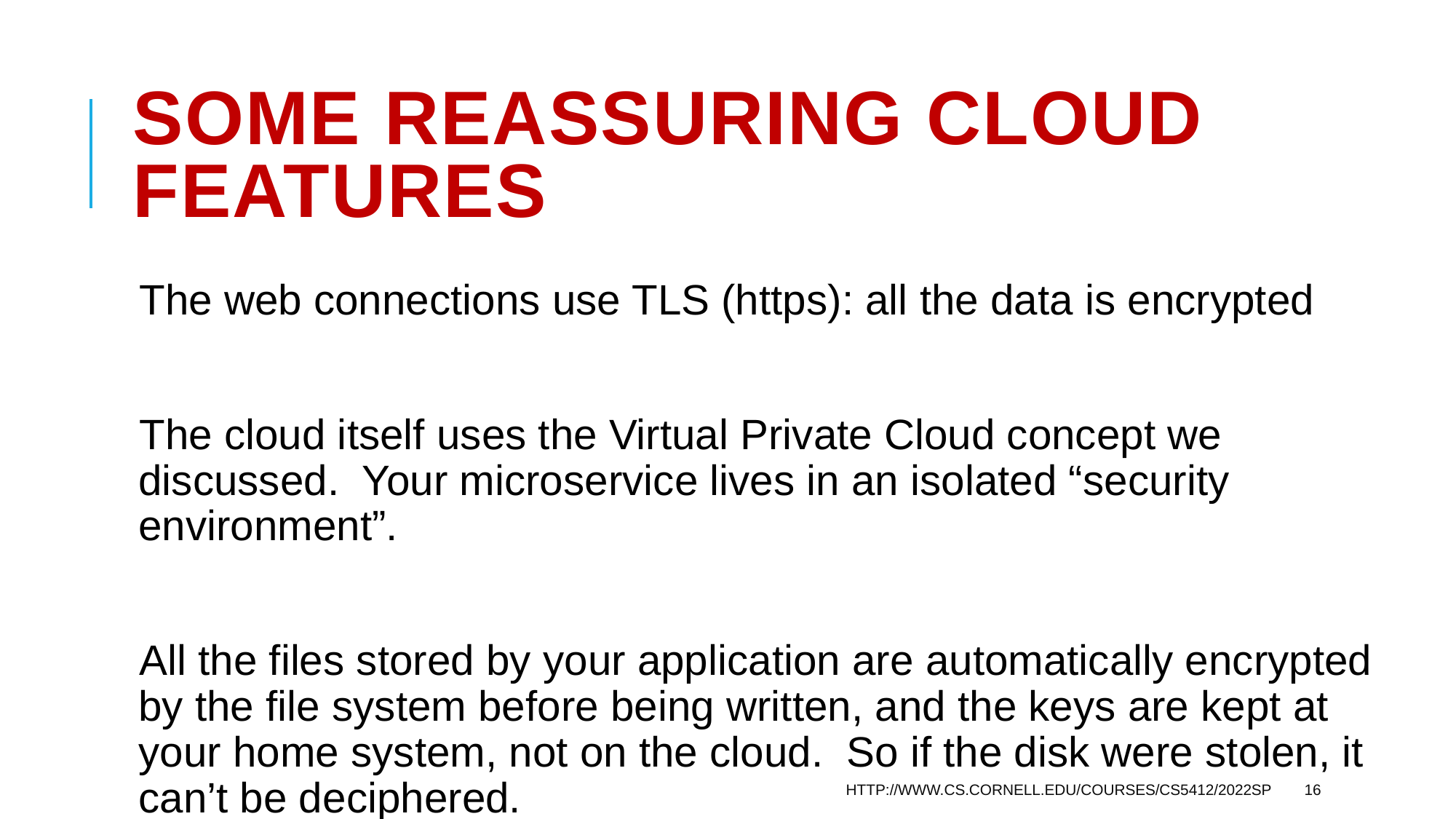

# Some reassuring Cloud Features
The web connections use TLS (https): all the data is encrypted

The cloud itself uses the Virtual Private Cloud concept we discussed.  Your microservice lives in an isolated “security environment”.

All the files stored by your application are automatically encrypted by the file system before being written, and the keys are kept at your home system, not on the cloud.  So if the disk were stolen, it can’t be deciphered.
http://www.cs.cornell.edu/courses/cs5412/2022sp
16